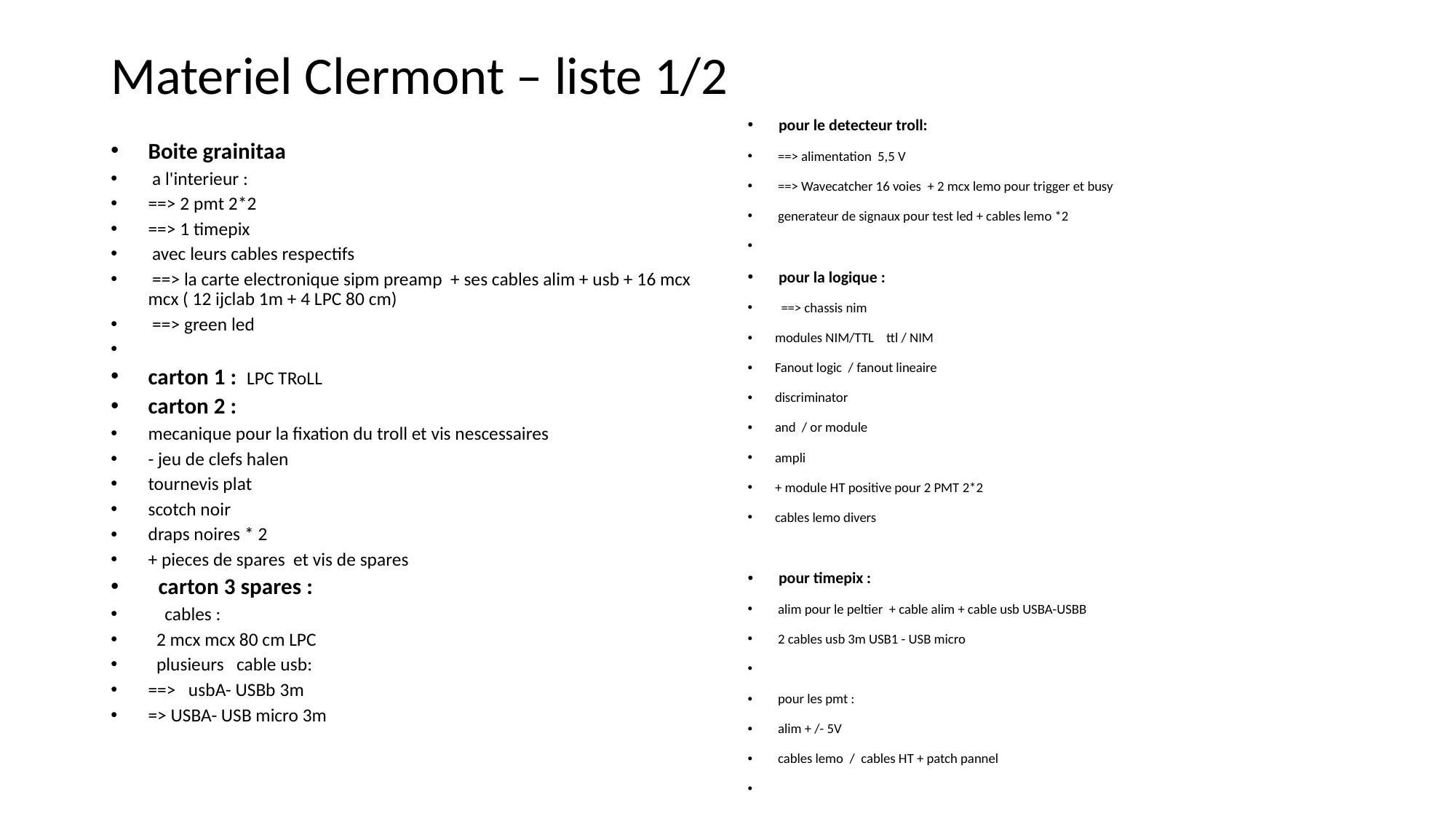

# Materiel Clermont – liste 1/2

Boite grainitaa
 a l'interieur :
==> 2 pmt 2*2
==> 1 timepix
 avec leurs cables respectifs
 ==> la carte electronique sipm preamp  + ses cables alim + usb + 16 mcx mcx ( 12 ijclab 1m + 4 LPC 80 cm)
 ==> green led

carton 1 :  LPC TRoLL
carton 2 :
mecanique pour la fixation du troll et vis nescessaires
- jeu de clefs halen
tournevis plat
scotch noir
draps noires * 2
+ pieces de spares  et vis de spares
  carton 3 spares :
    cables :
  2 mcx mcx 80 cm LPC
  plusieurs   cable usb:
==>   usbA- USBb 3m
=> USBA- USB micro 3m
 pour le detecteur troll:
 ==> alimentation  5,5 V
 ==> Wavecatcher 16 voies  + 2 mcx lemo pour trigger et busy
 generateur de signaux pour test led + cables lemo *2

 pour la logique :
  ==> chassis nim
modules NIM/TTL    ttl / NIM
Fanout logic  / fanout lineaire
discriminator
and  / or module
ampli
+ module HT positive pour 2 PMT 2*2
cables lemo divers

 pour timepix :
 alim pour le peltier  + cable alim + cable usb USBA-USBB
 2 cables usb 3m USB1 - USB micro

 pour les pmt :
 alim + /- 5V
 cables lemo  /  cables HT + patch pannel